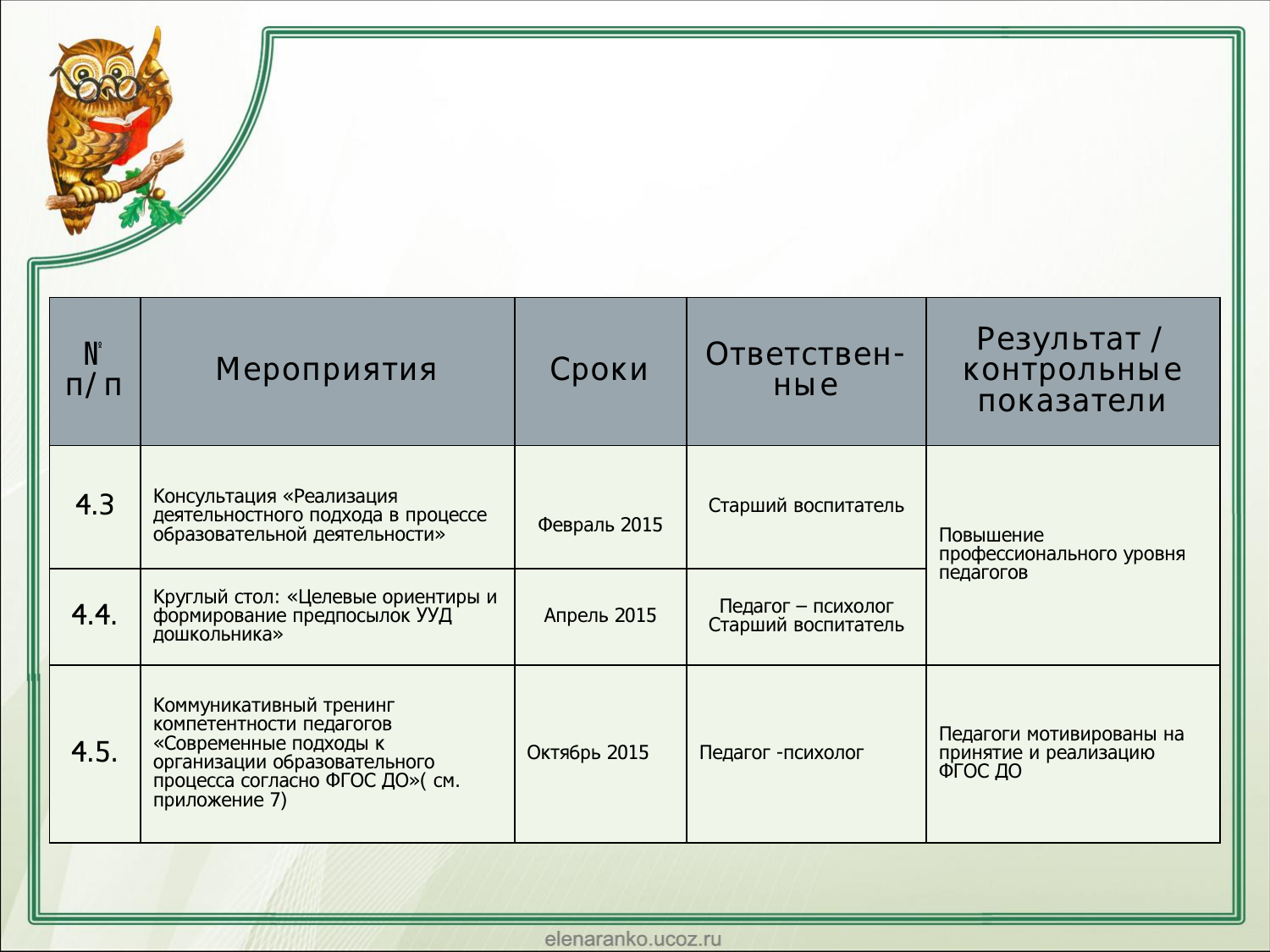

#
| № п/п | Мероприятия | Сроки | Ответствен-ные | Результат / контрольные показатели |
| --- | --- | --- | --- | --- |
| 4.3 | Консультация «Реализация деятельностного подхода в процессе образовательной деятельности» | Февраль 2015 | Старший воспитатель | Повышение профессионального уровня педагогов |
| 4.4. | Круглый стол: «Целевые ориентиры и формирование предпосылок УУД дошкольника» | Апрель 2015 | Педагог – психолог Старший воспитатель |  |
| 4.5. | Коммуникативный тренинг компетентности педагогов «Современные подходы к организации образовательного процесса согласно ФГОС ДО»( см. приложение 7) | Октябрь 2015 | Педагог -психолог | Педагоги мотивированы на принятие и реализацию ФГОС ДО |